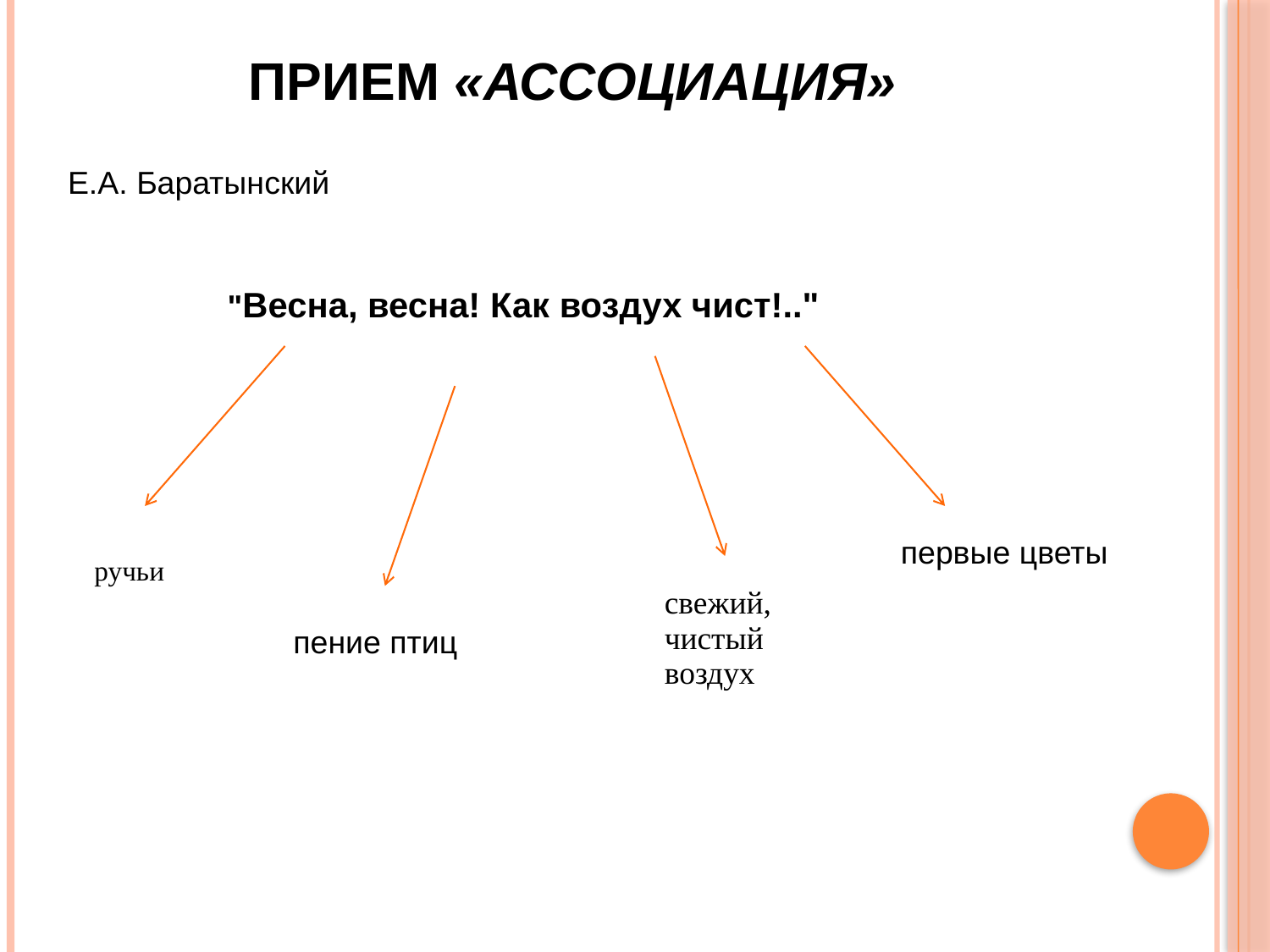

# Прием «Ассоциация»
Е.А. Баратынский
"Весна, весна! Как воздух чист!.."
первые цветы
| ручьи |
| --- |
| свежий, чистый воздух |
| --- |
пение птиц